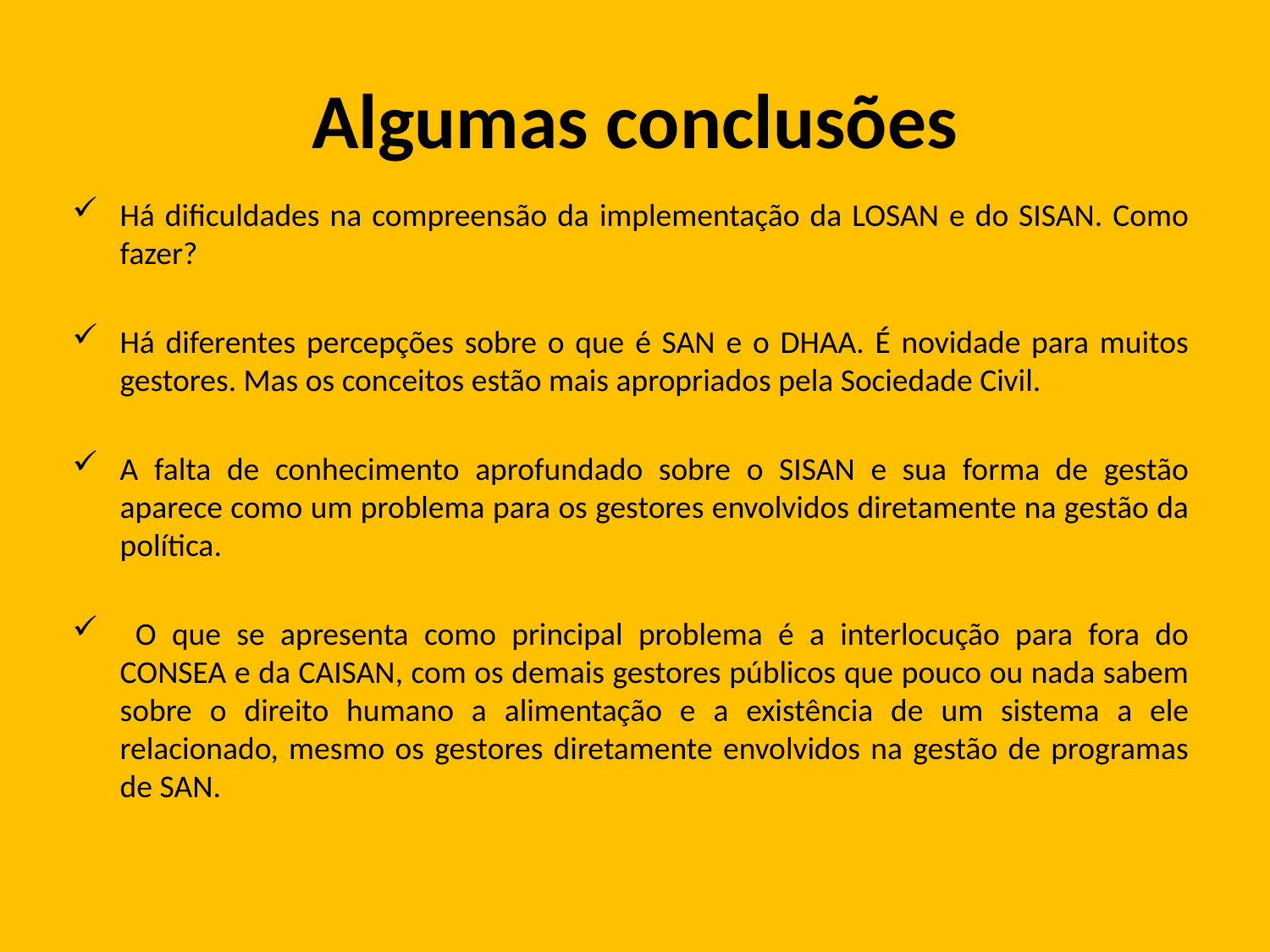

# Algumas conclusões
Há dificuldades na compreensão da implementação da LOSAN e do SISAN. Como fazer?

Há diferentes percepções sobre o que é SAN e o DHAA. É novidade para muitos gestores. Mas os conceitos estão mais apropriados pela Sociedade Civil.

A falta de conhecimento aprofundado sobre o SISAN e sua forma de gestão aparece como um problema para os gestores envolvidos diretamente na gestão da política.

 O que se apresenta como principal problema é a interlocução para fora do CONSEA e da CAISAN, com os demais gestores públicos que pouco ou nada sabem sobre o direito humano a alimentação e a existência de um sistema a ele relacionado, mesmo os gestores diretamente envolvidos na gestão de programas de SAN.